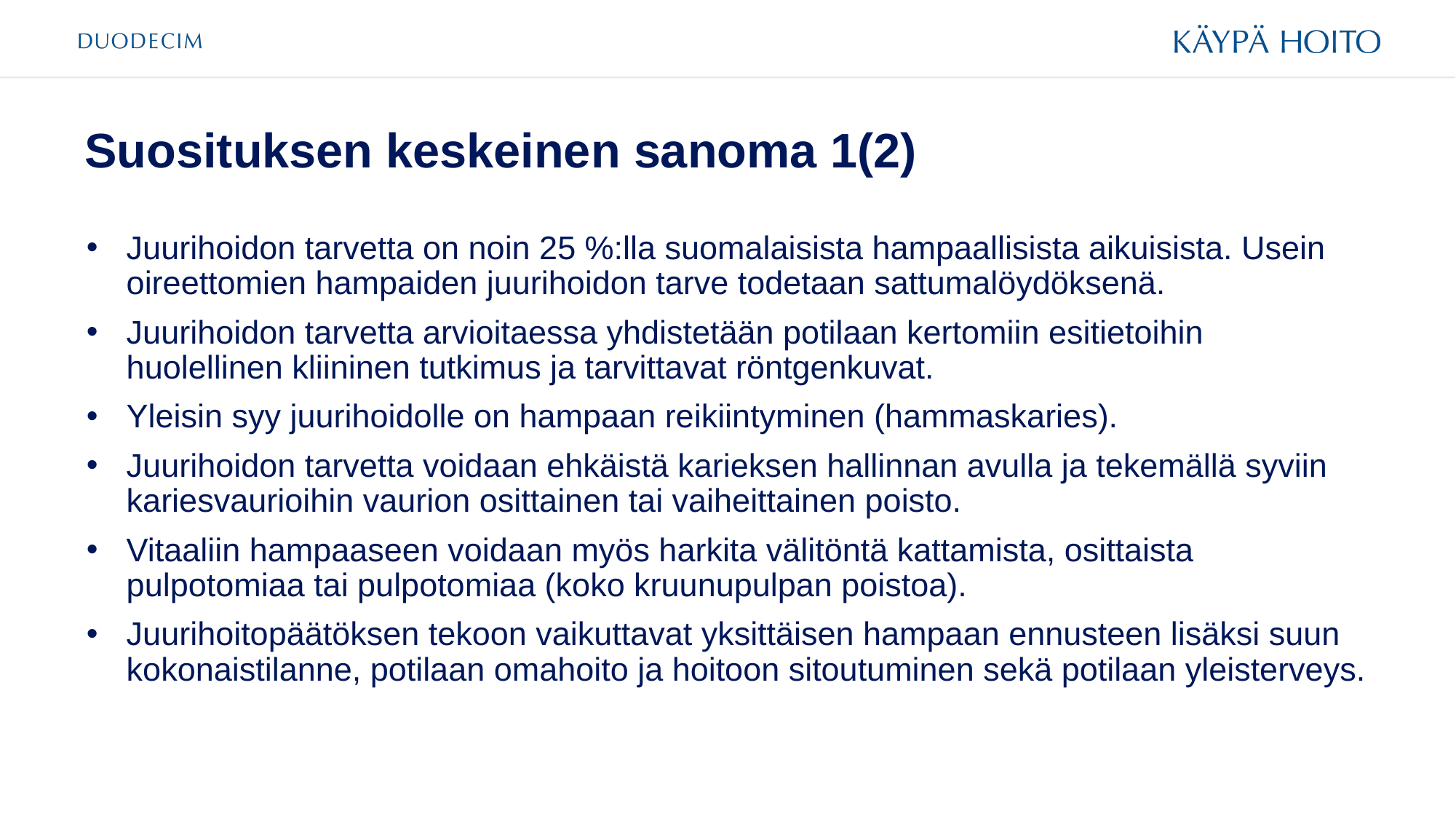

# Suosituksen keskeinen sanoma 1(2)
Juurihoidon tarvetta on noin 25 %:lla suomalaisista hampaallisista aikuisista. Usein oireettomien hampaiden juurihoidon tarve todetaan sattumalöydöksenä.
Juurihoidon tarvetta arvioitaessa yhdistetään potilaan kertomiin esitietoihin huolellinen kliininen tutkimus ja tarvittavat röntgenkuvat.
Yleisin syy juurihoidolle on hampaan reikiintyminen (hammaskaries).
Juurihoidon tarvetta voidaan ehkäistä karieksen hallinnan avulla ja tekemällä syviin kariesvaurioihin vaurion osittainen tai vaiheittainen poisto.
Vitaaliin hampaaseen voidaan myös harkita välitöntä kattamista, osittaista pulpotomiaa tai pulpotomiaa (koko kruunupulpan poistoa).
Juurihoitopäätöksen tekoon vaikuttavat yksittäisen hampaan ennusteen lisäksi suun kokonaistilanne, potilaan omahoito ja hoitoon sitoutuminen sekä potilaan yleisterveys.